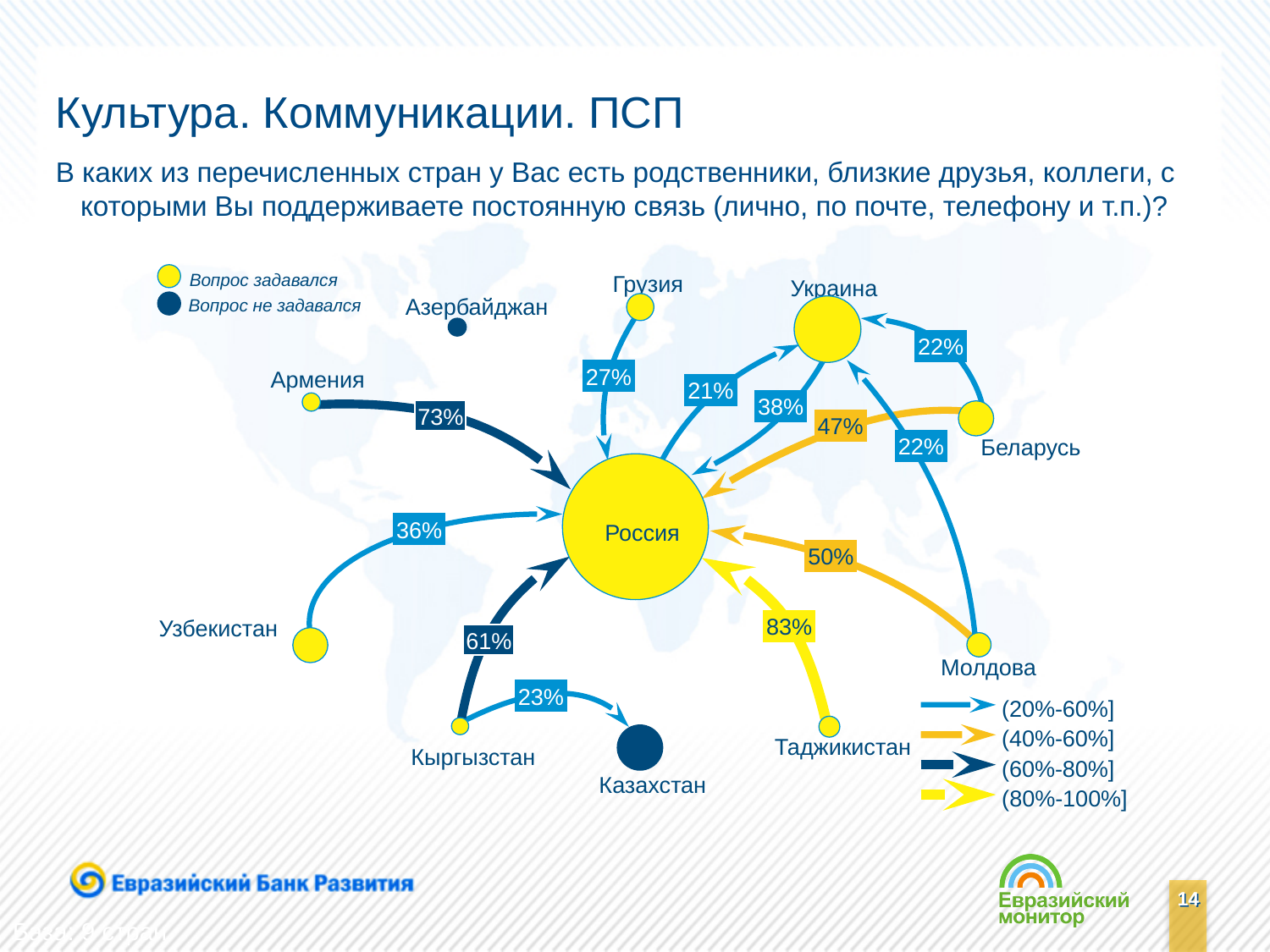

# Культура. Коммуникации. ПСП
В каких из перечисленных стран у Вас есть родственники, близкие друзья, коллеги, с которыми Вы поддерживаете постоянную связь (лично, по почте, телефону и т.п.)?

Вопрос задавался
Грузия
Украина

Азербайджан

Вопрос не задавался

22%

27%
Армения
21%
38%

73%

47%
22%
Беларусь

36%
Россия
50%

83%
Узбекистан
61%

Молдова
23%
(20%-60%]

(40%-60%]

Таджикистан

Кыргызстан
(60%-80%]

Казахстан
(80%-100%]

База: 9 стран